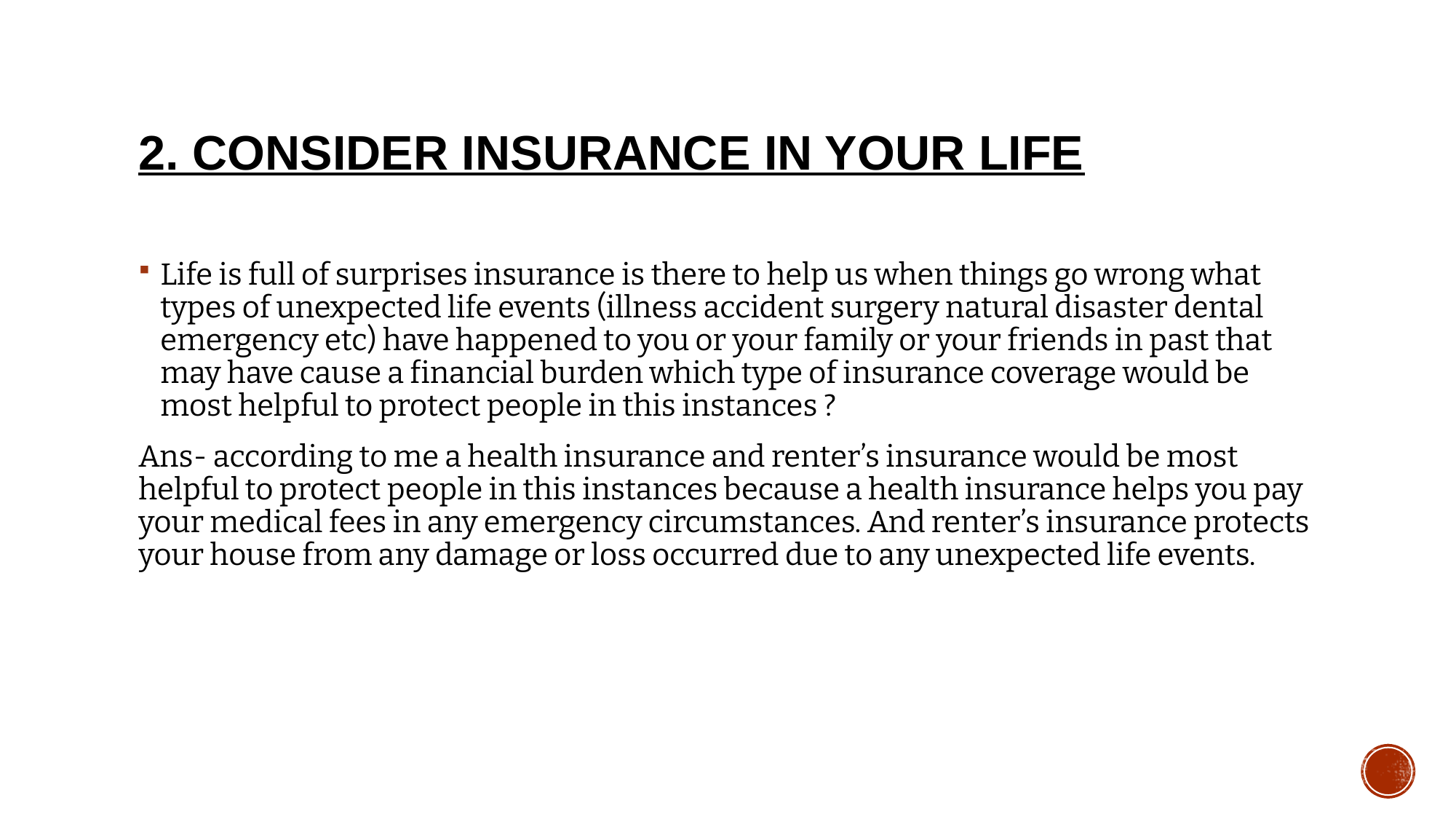

# 2. Consider insurance in your life
Life is full of surprises insurance is there to help us when things go wrong what types of unexpected life events (illness accident surgery natural disaster dental emergency etc) have happened to you or your family or your friends in past that may have cause a financial burden which type of insurance coverage would be most helpful to protect people in this instances ?
Ans- according to me a health insurance and renter’s insurance would be most helpful to protect people in this instances because a health insurance helps you pay your medical fees in any emergency circumstances. And renter’s insurance protects your house from any damage or loss occurred due to any unexpected life events.